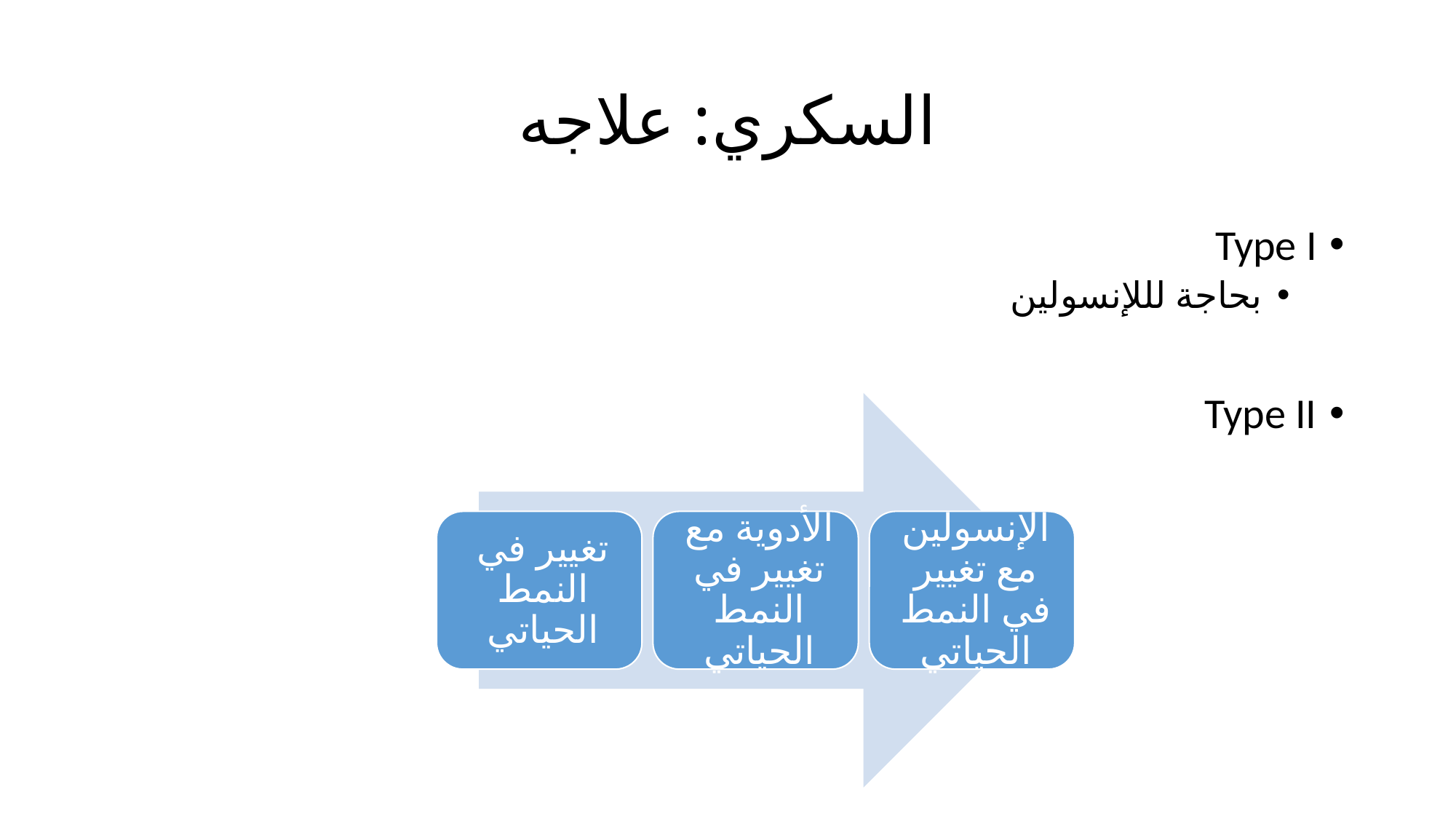

# السكري: علاجه
Type I
بحاجة لللإنسولين

Type II

تغيير في النمط الحياتي
الأدوية مع تغيير في النمط الحياتي
الإنسولين مع تغيير في النمط الحياتي